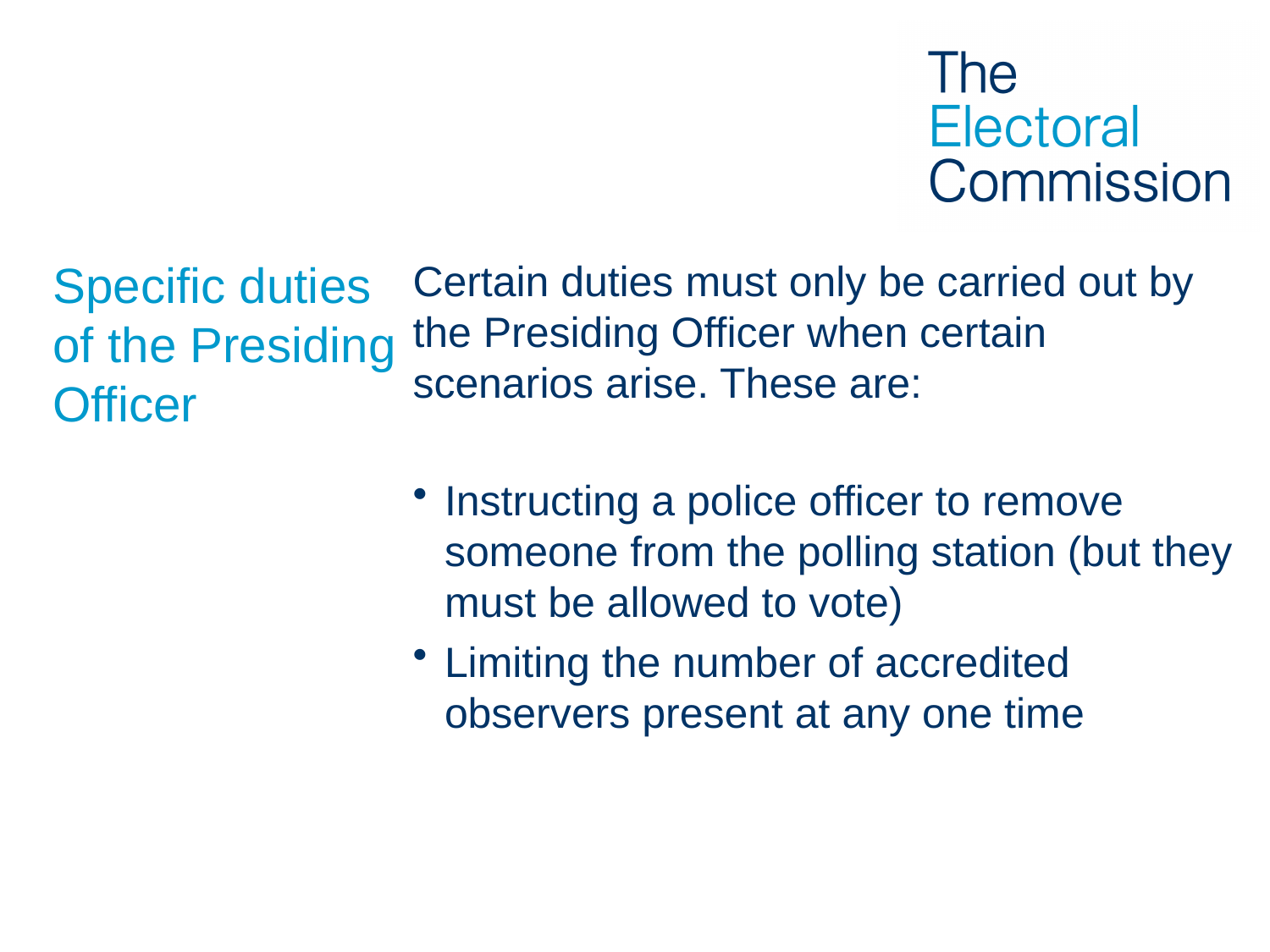

# Specific duties of the Presiding Officer
Certain duties must only be carried out by the Presiding Officer when certain scenarios arise. These are:

Instructing a police officer to remove someone from the polling station (but they must be allowed to vote)
Limiting the number of accredited observers present at any one time